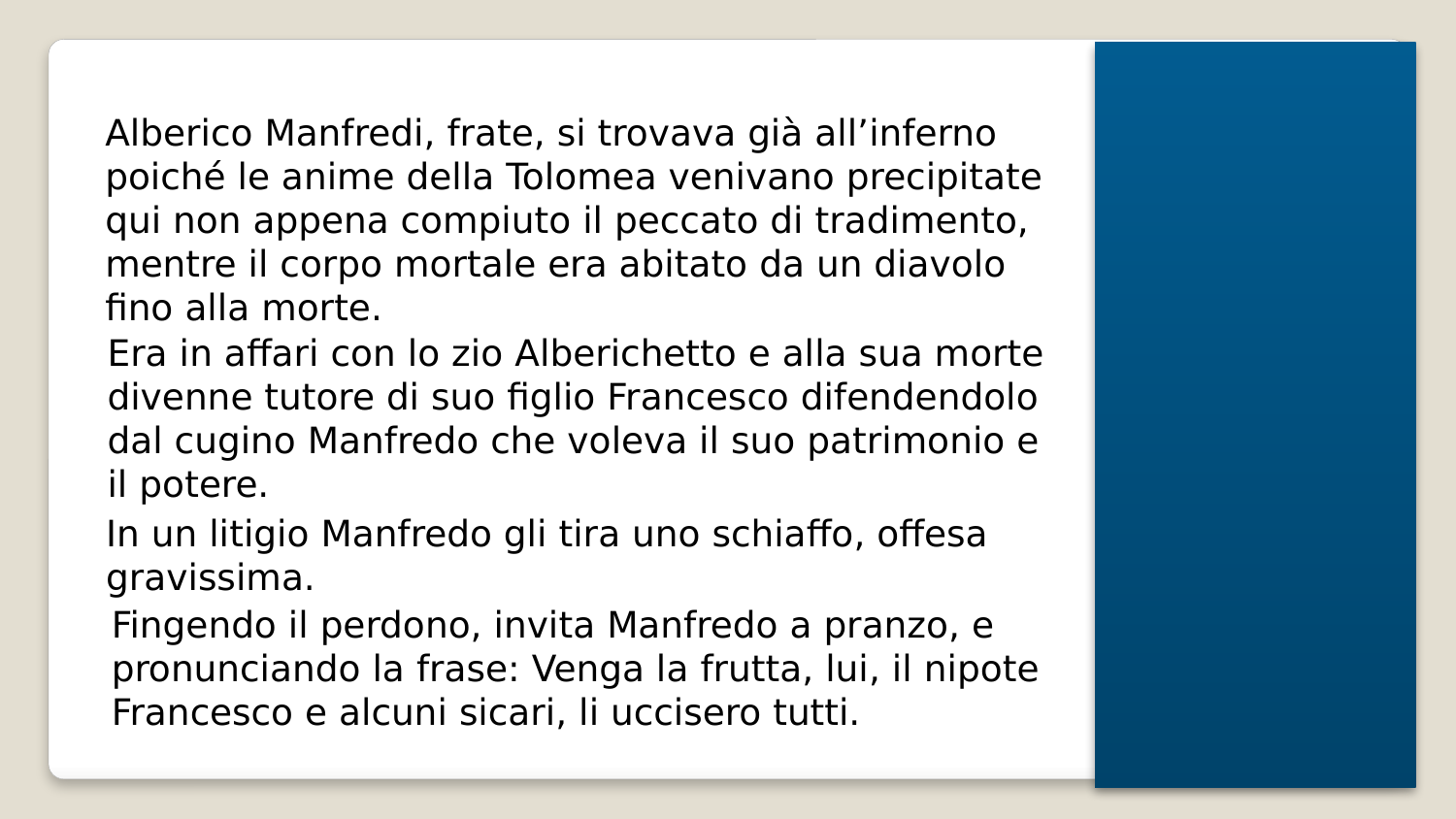

Alberico Manfredi, frate, si trovava già all’inferno poiché le anime della Tolomea venivano precipitate qui non appena compiuto il peccato di tradimento, mentre il corpo mortale era abitato da un diavolo fino alla morte.
Era in affari con lo zio Alberichetto e alla sua morte divenne tutore di suo figlio Francesco difendendolo dal cugino Manfredo che voleva il suo patrimonio e il potere.
In un litigio Manfredo gli tira uno schiaffo, offesa gravissima.
Fingendo il perdono, invita Manfredo a pranzo, e pronunciando la frase: Venga la frutta, lui, il nipote Francesco e alcuni sicari, li uccisero tutti.